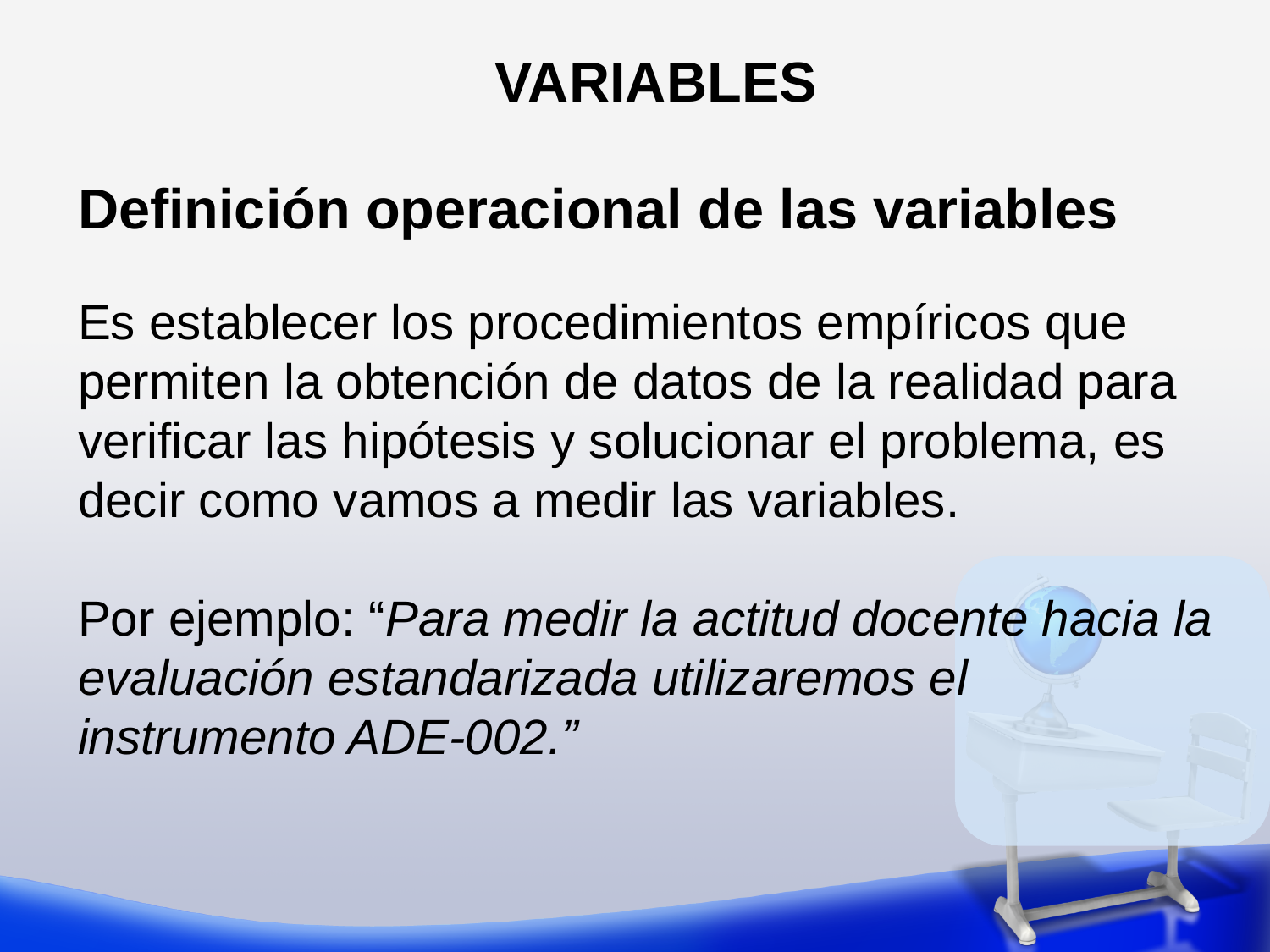

VARIABLES
Definición operacional de las variables

Es establecer los procedimientos empíricos que permiten la obtención de datos de la realidad para verificar las hipótesis y solucionar el problema, es decir como vamos a medir las variables.

Por ejemplo: “Para medir la actitud docente hacia la evaluación estandarizada utilizaremos el instrumento ADE-002.”